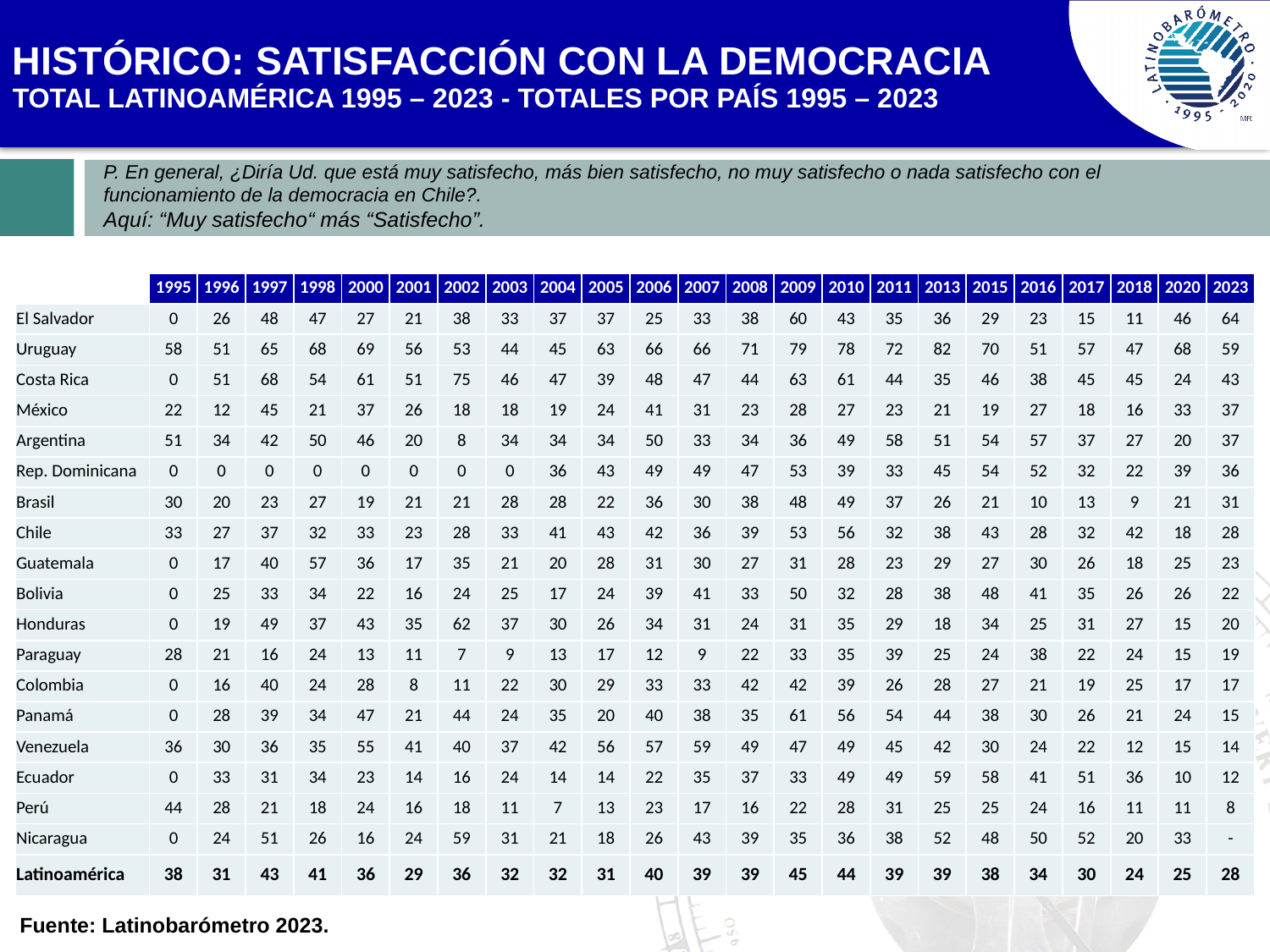

# HISTÓRICO: SATISFACCIÓN CON LA DEMOCRACIA TOTAL LATINOAMÉRICA 1995 – 2023 - TOTALES POR PAÍS 1995 – 2023
P. En general, ¿Diría Ud. que está muy satisfecho, más bien satisfecho, no muy satisfecho o nada satisfecho con el funcionamiento de la democracia en Chile?.
Aquí: “Muy satisfecho“ más “Satisfecho”.

|  | 1995 | 1996 | 1997 | 1998 | 2000 | 2001 | 2002 | 2003 | 2004 | 2005 | 2006 | 2007 | 2008 | 2009 | 2010 | 2011 | 2013 | 2015 | 2016 | 2017 | 2018 | 2020 | 2023 |
| --- | --- | --- | --- | --- | --- | --- | --- | --- | --- | --- | --- | --- | --- | --- | --- | --- | --- | --- | --- | --- | --- | --- | --- |
| El Salvador | 0 | 26 | 48 | 47 | 27 | 21 | 38 | 33 | 37 | 37 | 25 | 33 | 38 | 60 | 43 | 35 | 36 | 29 | 23 | 15 | 11 | 46 | 64 |
| Uruguay | 58 | 51 | 65 | 68 | 69 | 56 | 53 | 44 | 45 | 63 | 66 | 66 | 71 | 79 | 78 | 72 | 82 | 70 | 51 | 57 | 47 | 68 | 59 |
| Costa Rica | 0 | 51 | 68 | 54 | 61 | 51 | 75 | 46 | 47 | 39 | 48 | 47 | 44 | 63 | 61 | 44 | 35 | 46 | 38 | 45 | 45 | 24 | 43 |
| México | 22 | 12 | 45 | 21 | 37 | 26 | 18 | 18 | 19 | 24 | 41 | 31 | 23 | 28 | 27 | 23 | 21 | 19 | 27 | 18 | 16 | 33 | 37 |
| Argentina | 51 | 34 | 42 | 50 | 46 | 20 | 8 | 34 | 34 | 34 | 50 | 33 | 34 | 36 | 49 | 58 | 51 | 54 | 57 | 37 | 27 | 20 | 37 |
| Rep. Dominicana | 0 | 0 | 0 | 0 | 0 | 0 | 0 | 0 | 36 | 43 | 49 | 49 | 47 | 53 | 39 | 33 | 45 | 54 | 52 | 32 | 22 | 39 | 36 |
| Brasil | 30 | 20 | 23 | 27 | 19 | 21 | 21 | 28 | 28 | 22 | 36 | 30 | 38 | 48 | 49 | 37 | 26 | 21 | 10 | 13 | 9 | 21 | 31 |
| Chile | 33 | 27 | 37 | 32 | 33 | 23 | 28 | 33 | 41 | 43 | 42 | 36 | 39 | 53 | 56 | 32 | 38 | 43 | 28 | 32 | 42 | 18 | 28 |
| Guatemala | 0 | 17 | 40 | 57 | 36 | 17 | 35 | 21 | 20 | 28 | 31 | 30 | 27 | 31 | 28 | 23 | 29 | 27 | 30 | 26 | 18 | 25 | 23 |
| Bolivia | 0 | 25 | 33 | 34 | 22 | 16 | 24 | 25 | 17 | 24 | 39 | 41 | 33 | 50 | 32 | 28 | 38 | 48 | 41 | 35 | 26 | 26 | 22 |
| Honduras | 0 | 19 | 49 | 37 | 43 | 35 | 62 | 37 | 30 | 26 | 34 | 31 | 24 | 31 | 35 | 29 | 18 | 34 | 25 | 31 | 27 | 15 | 20 |
| Paraguay | 28 | 21 | 16 | 24 | 13 | 11 | 7 | 9 | 13 | 17 | 12 | 9 | 22 | 33 | 35 | 39 | 25 | 24 | 38 | 22 | 24 | 15 | 19 |
| Colombia | 0 | 16 | 40 | 24 | 28 | 8 | 11 | 22 | 30 | 29 | 33 | 33 | 42 | 42 | 39 | 26 | 28 | 27 | 21 | 19 | 25 | 17 | 17 |
| Panamá | 0 | 28 | 39 | 34 | 47 | 21 | 44 | 24 | 35 | 20 | 40 | 38 | 35 | 61 | 56 | 54 | 44 | 38 | 30 | 26 | 21 | 24 | 15 |
| Venezuela | 36 | 30 | 36 | 35 | 55 | 41 | 40 | 37 | 42 | 56 | 57 | 59 | 49 | 47 | 49 | 45 | 42 | 30 | 24 | 22 | 12 | 15 | 14 |
| Ecuador | 0 | 33 | 31 | 34 | 23 | 14 | 16 | 24 | 14 | 14 | 22 | 35 | 37 | 33 | 49 | 49 | 59 | 58 | 41 | 51 | 36 | 10 | 12 |
| Perú | 44 | 28 | 21 | 18 | 24 | 16 | 18 | 11 | 7 | 13 | 23 | 17 | 16 | 22 | 28 | 31 | 25 | 25 | 24 | 16 | 11 | 11 | 8 |
| Nicaragua | 0 | 24 | 51 | 26 | 16 | 24 | 59 | 31 | 21 | 18 | 26 | 43 | 39 | 35 | 36 | 38 | 52 | 48 | 50 | 52 | 20 | 33 | - |
| Latinoamérica | 38 | 31 | 43 | 41 | 36 | 29 | 36 | 32 | 32 | 31 | 40 | 39 | 39 | 45 | 44 | 39 | 39 | 38 | 34 | 30 | 24 | 25 | 28 |